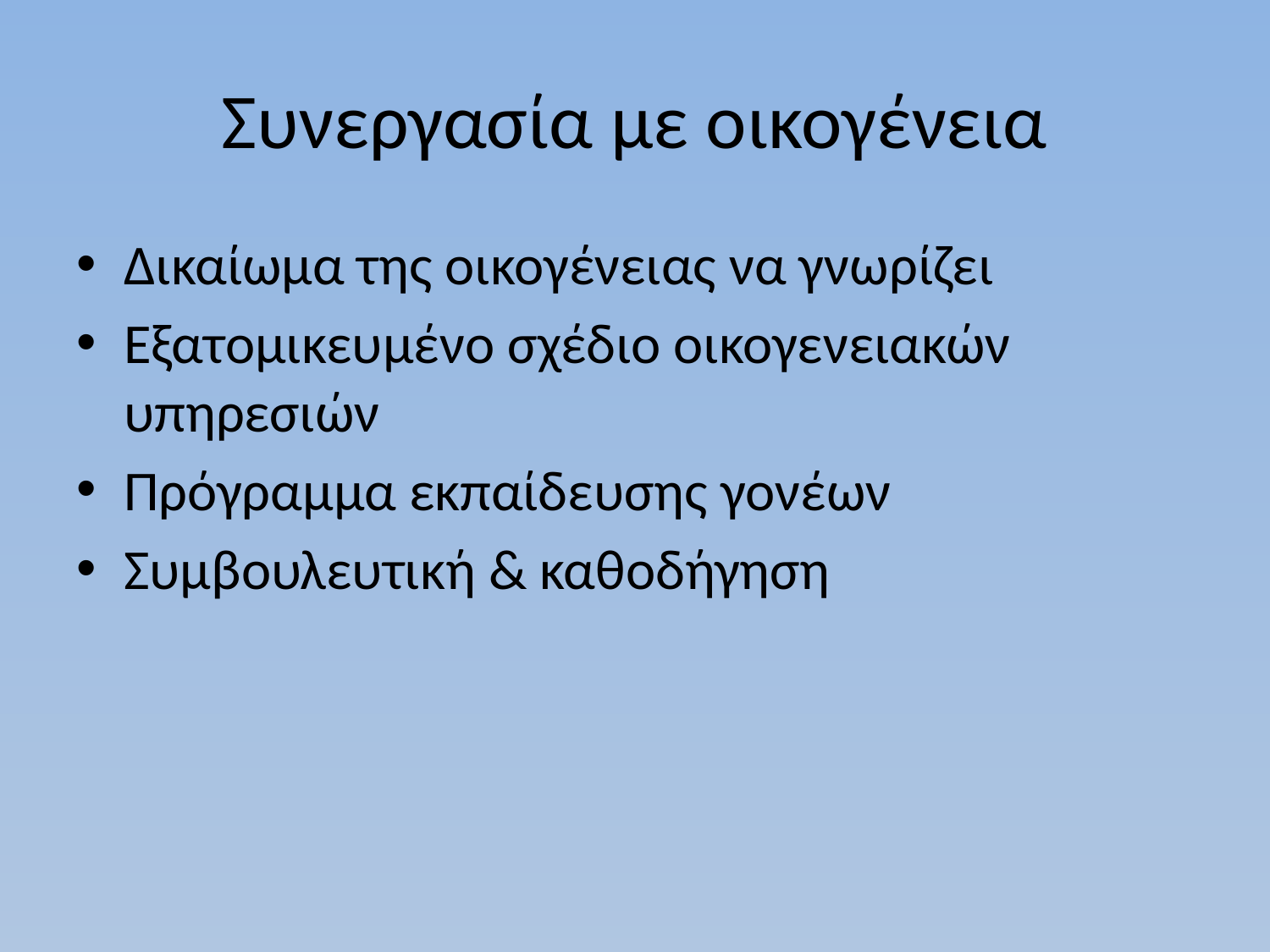

# Συνεργασία με οικογένεια
Δικαίωμα της οικογένειας να γνωρίζει
Εξατομικευμένο σχέδιο οικογενειακών υπηρεσιών
Πρόγραμμα εκπαίδευσης γονέων
Συμβουλευτική & καθοδήγηση